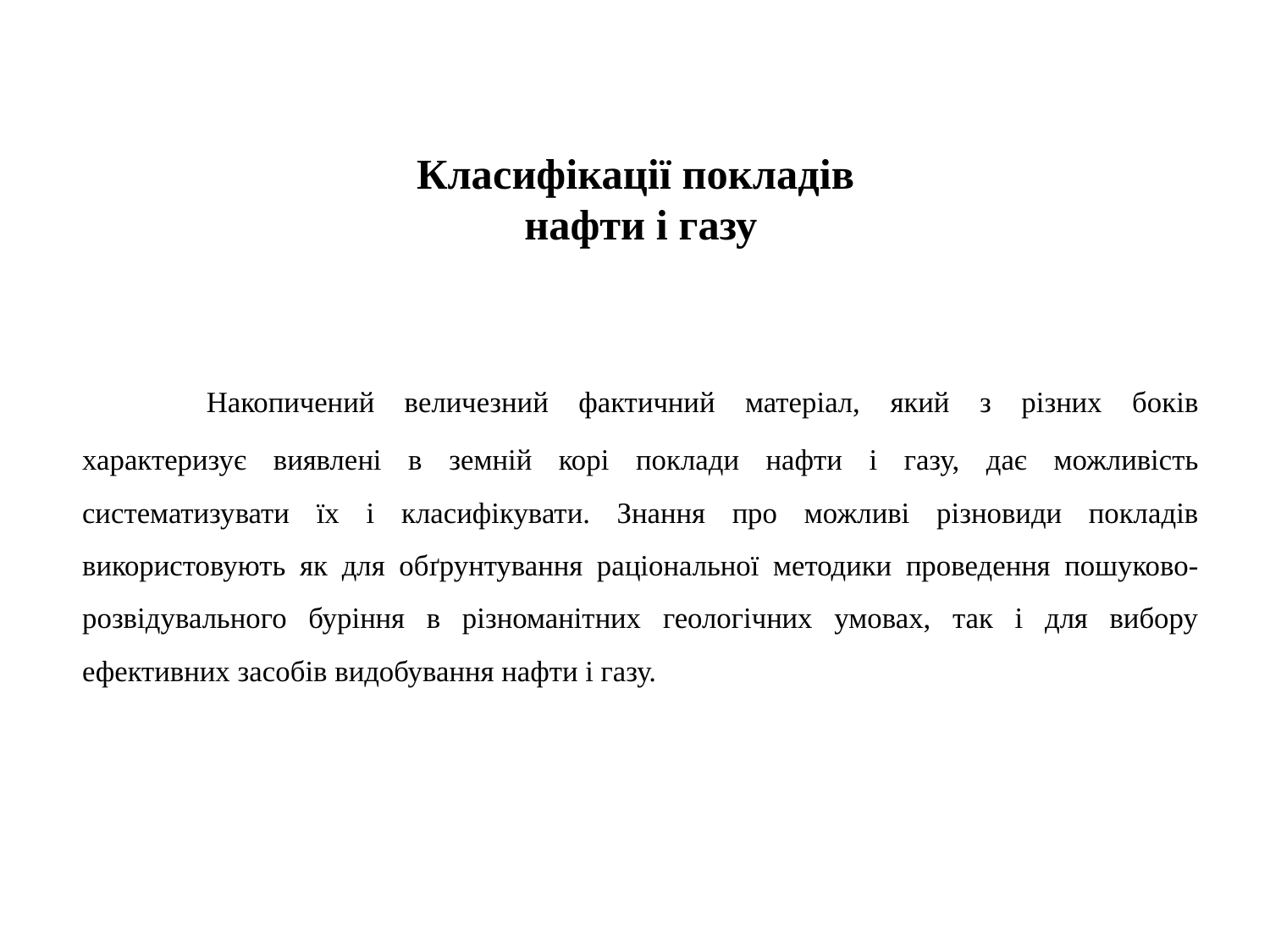

# Класифікації покладів нафти і газу
	Накопичений величезний фактичний матеріал, який з різних боків характеризує виявлені в земній корі поклади нафти і газу, дає можливість систематизувати їх і класифікувати. Знання про можливі різновиди покладів використовують як для обґрунтування раціональної методики проведення пошуково-розвідувального буріння в різноманітних геологічних умовах, так і для вибору ефективних засобів видобування нафти і газу.